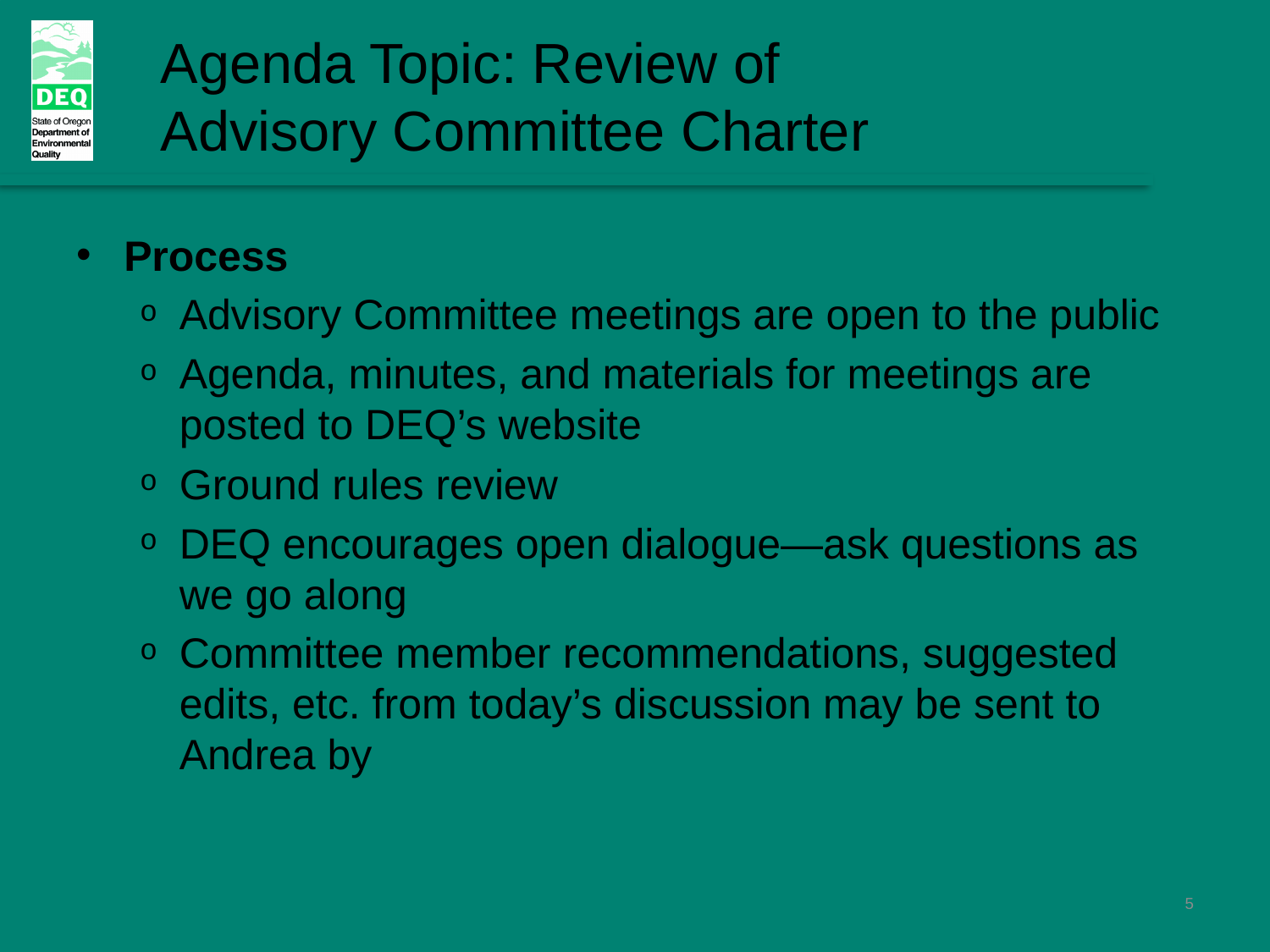

Agenda Topic: Review of Advisory Committee Charter
Process
Advisory Committee meetings are open to the public
Agenda, minutes, and materials for meetings are posted to DEQ’s website
Ground rules review
DEQ encourages open dialogue—ask questions as we go along
Committee member recommendations, suggested edits, etc. from today’s discussion may be sent to Andrea by    July 2.

5